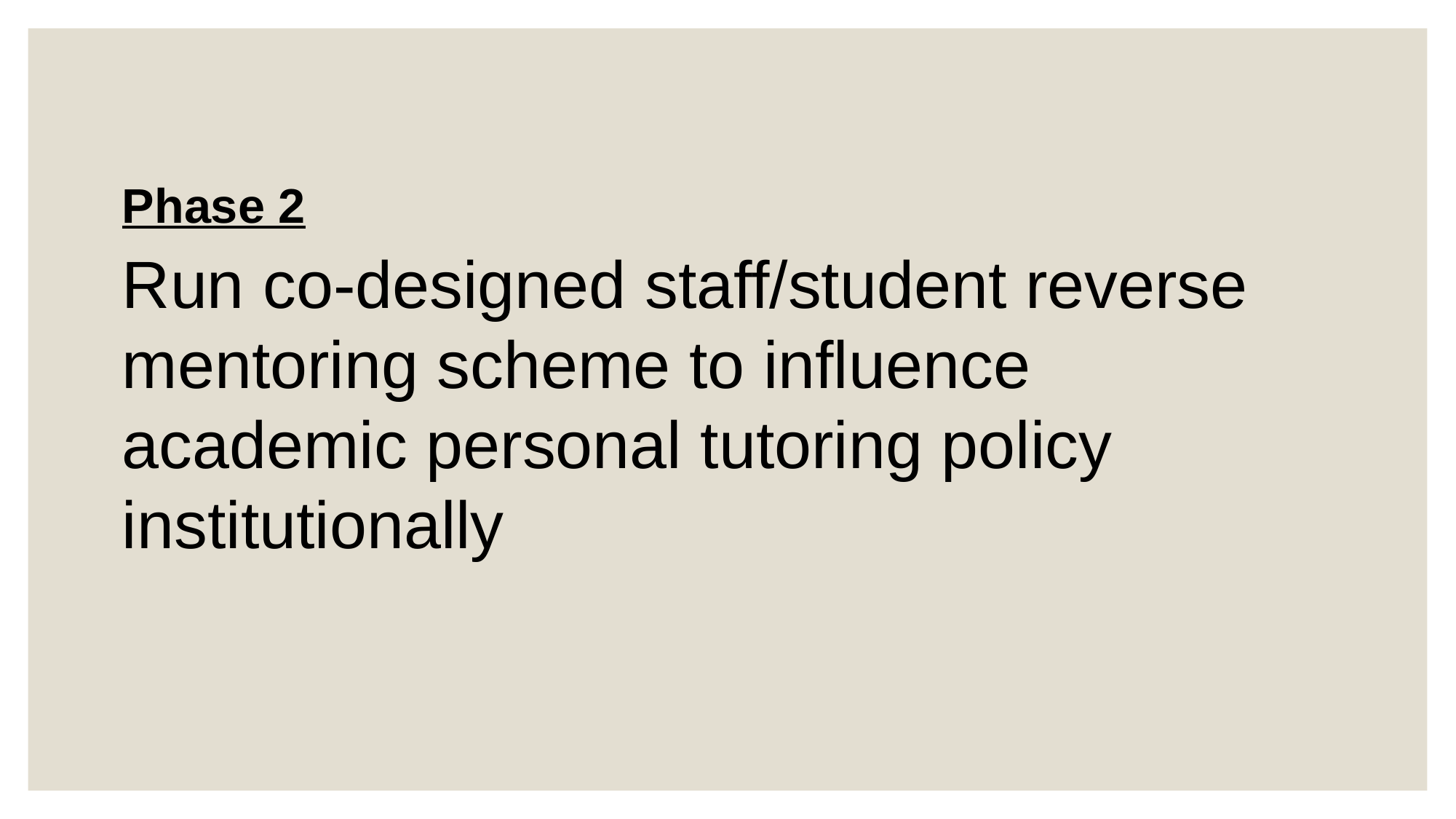

Phase 2
Run co-designed staff/student reverse mentoring scheme to influence academic personal tutoring policy institutionally